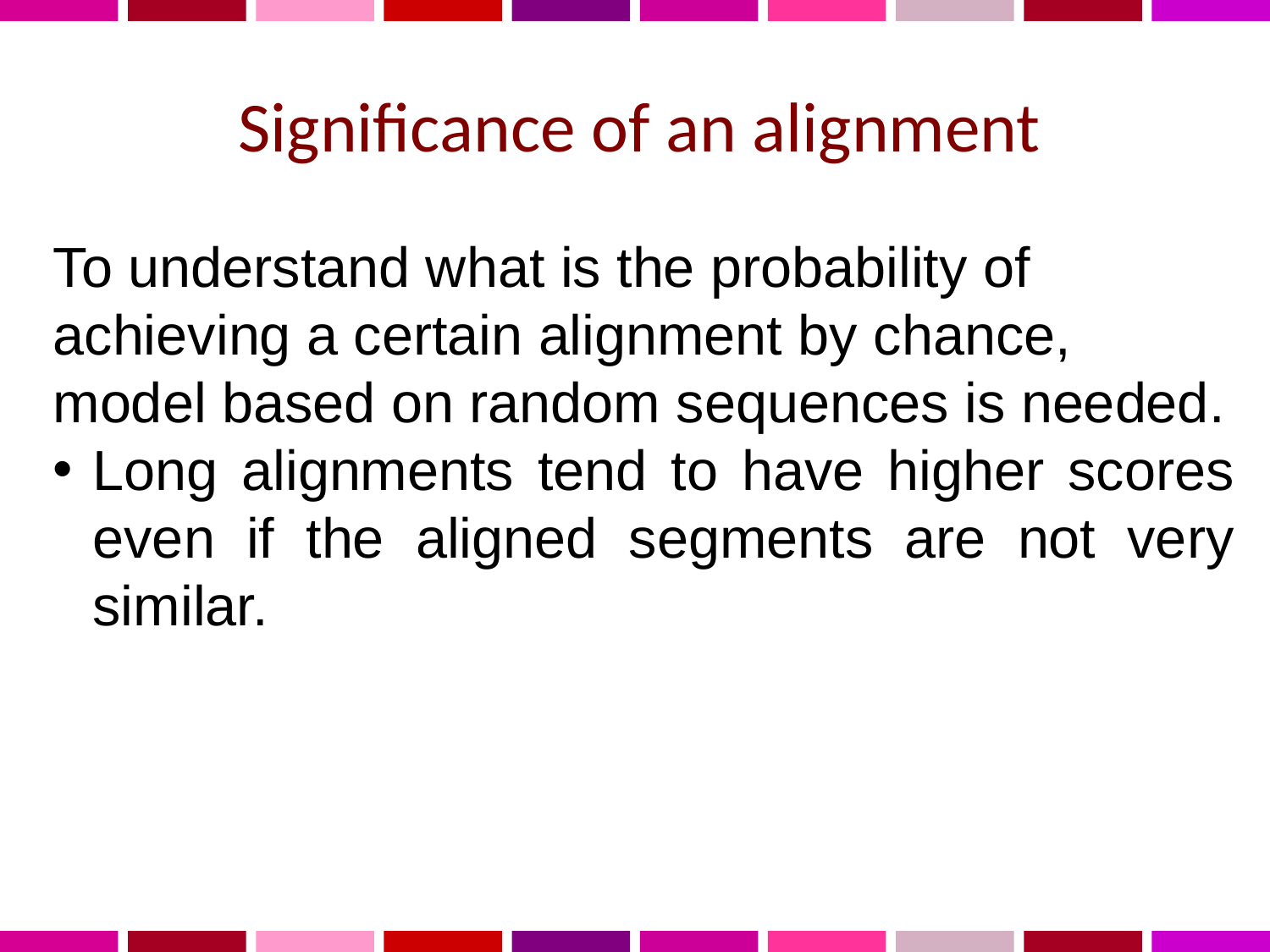

Significance of an alignment
To understand what is the probability of achieving a certain alignment by chance, model based on random sequences is needed.
Long alignments tend to have higher scores even if the aligned segments are not very similar.